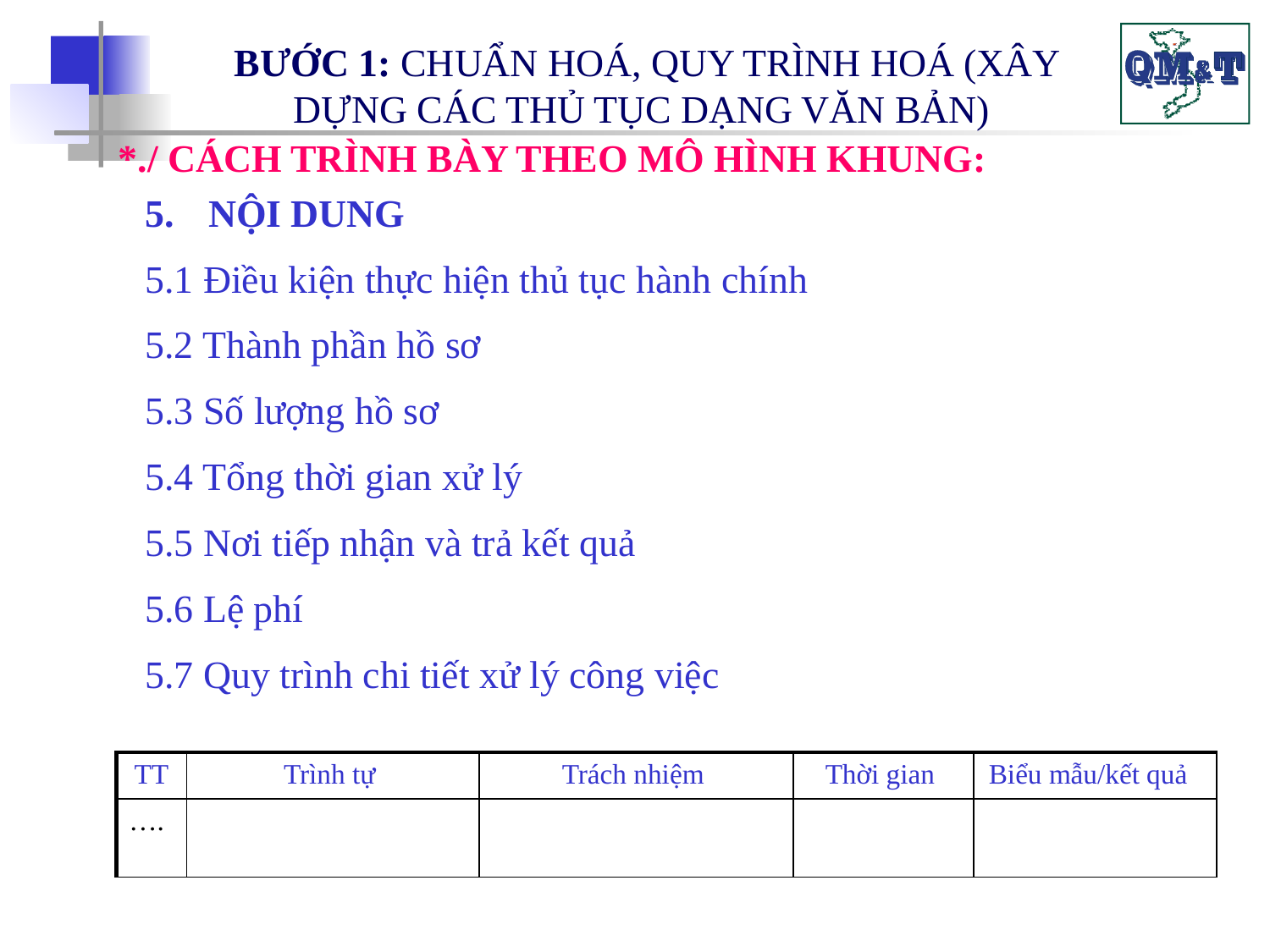

BƯỚC 1: CHUẨN HOÁ, QUY TRÌNH HOÁ (XÂY DỰNG CÁC THỦ TỤC DẠNG VĂN BẢN)
*./ CÁCH TRÌNH BÀY THEO MÔ HÌNH KHUNG:

NỘI DUNG
5.1 Điều kiện thực hiện thủ tục hành chính
5.2 Thành phần hồ sơ
5.3 Số lượng hồ sơ
5.4 Tổng thời gian xử lý
5.5 Nơi tiếp nhận và trả kết quả
5.6 Lệ phí
5.7 Quy trình chi tiết xử lý công việc

| TT | Trình tự | Trách nhiệm | Thời gian | Biểu mẫu/kết quả |
| --- | --- | --- | --- | --- |
| …. |  |  |  |  |